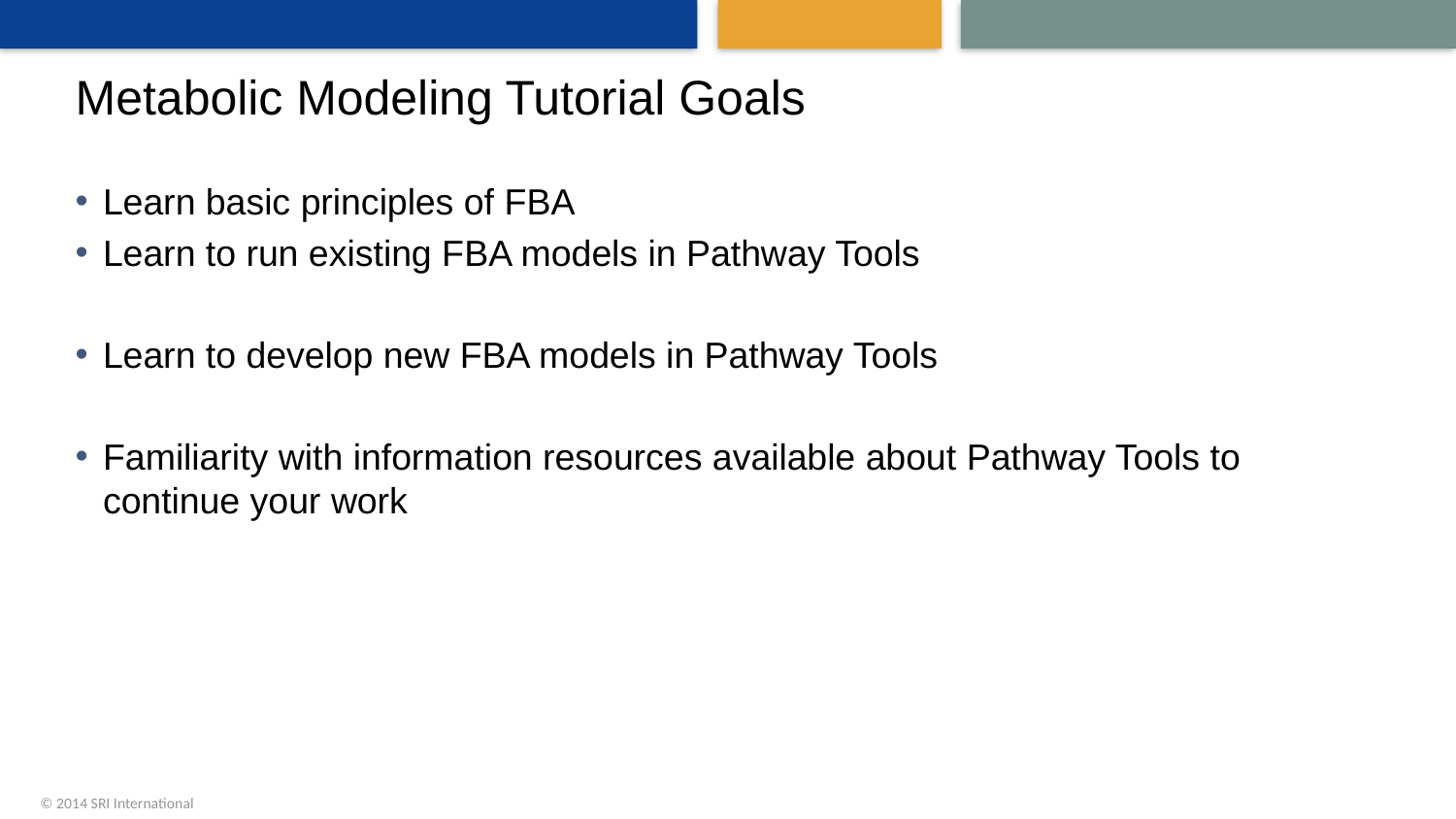

# Metabolic Modeling Tutorial Goals
Learn basic principles of FBA
Learn to run existing FBA models in Pathway Tools

Learn to develop new FBA models in Pathway Tools

Familiarity with information resources available about Pathway Tools to continue your work